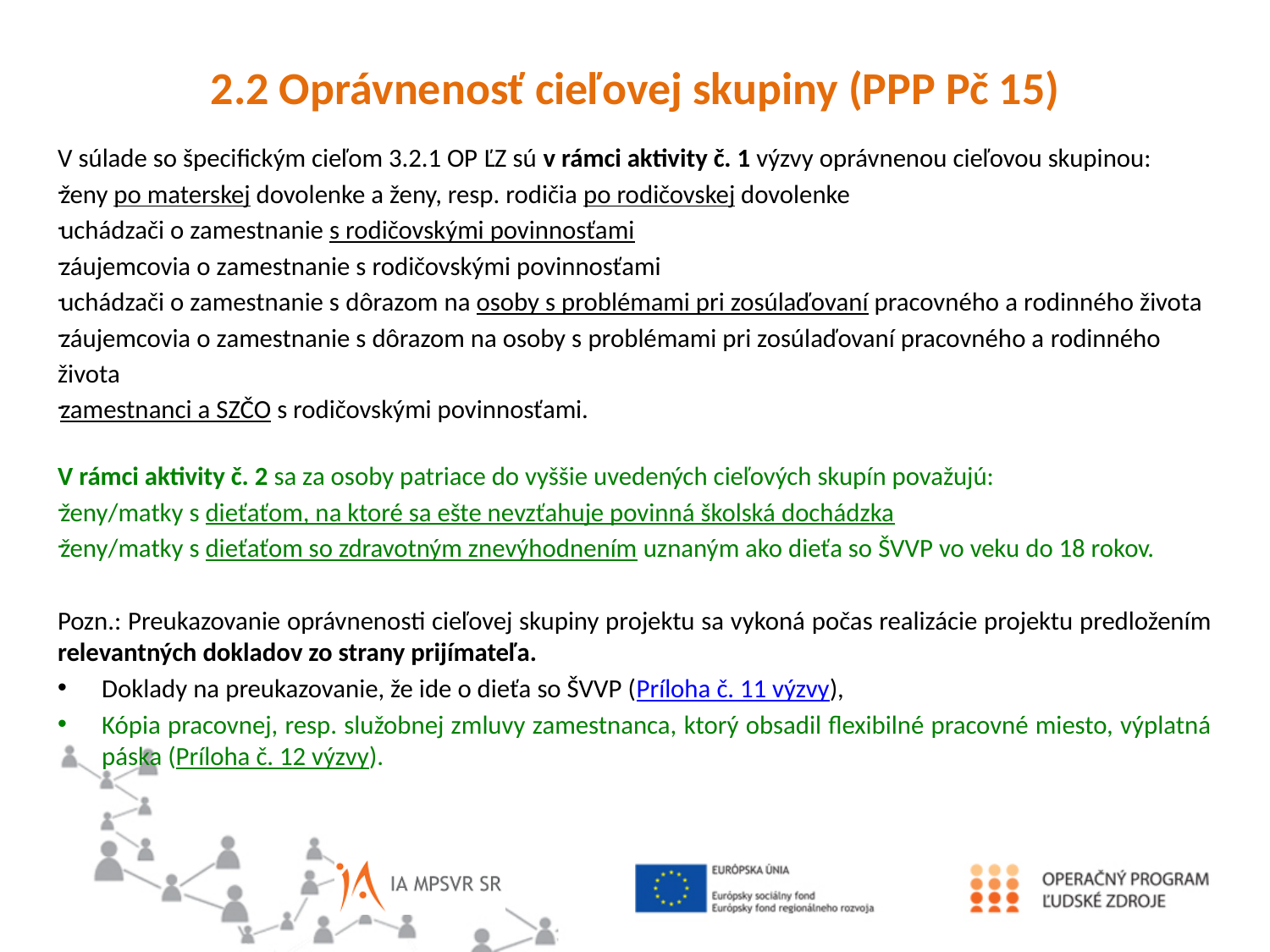

2.2 Oprávnenosť cieľovej skupiny (PPP Pč 15)

V súlade so špecifickým cieľom 3.2.1 OP ĽZ sú v rámci aktivity č. 1 výzvy oprávnenou cieľovou skupinou:
ženy po materskej dovolenke a ženy, resp. rodičia po rodičovskej dovolenke
uchádzači o zamestnanie s rodičovskými povinnosťami
záujemcovia o zamestnanie s rodičovskými povinnosťami
uchádzači o zamestnanie s dôrazom na osoby s problémami pri zosúlaďovaní pracovného a rodinného života
záujemcovia o zamestnanie s dôrazom na osoby s problémami pri zosúlaďovaní pracovného a rodinného života
zamestnanci a SZČO s rodičovskými povinnosťami.

V rámci aktivity č. 2 sa za osoby patriace do vyššie uvedených cieľových skupín považujú:
ženy/matky s dieťaťom, na ktoré sa ešte nevzťahuje povinná školská dochádzka
ženy/matky s dieťaťom so zdravotným znevýhodnením uznaným ako dieťa so ŠVVP vo veku do 18 rokov.

Pozn.: Preukazovanie oprávnenosti cieľovej skupiny projektu sa vykoná počas realizácie projektu predložením relevantných dokladov zo strany prijímateľa.
Doklady na preukazovanie, že ide o dieťa so ŠVVP (Príloha č. 11 výzvy),
Kópia pracovnej, resp. služobnej zmluvy zamestnanca, ktorý obsadil flexibilné pracovné miesto, výplatná páska (Príloha č. 12 výzvy).